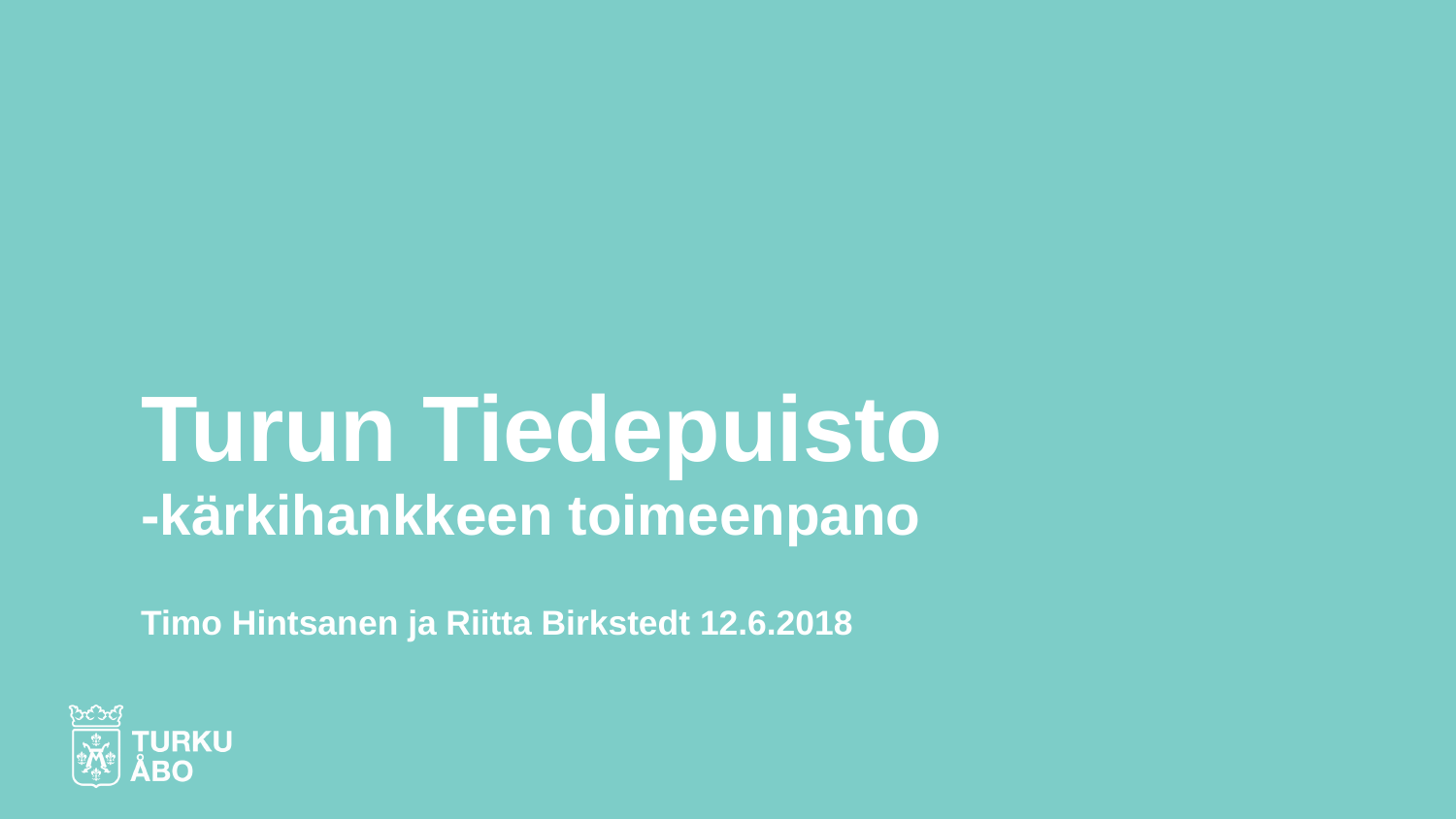

# Turun Tiedepuisto -kärkihankkeen toimeenpano
Timo Hintsanen ja Riitta Birkstedt 12.6.2018